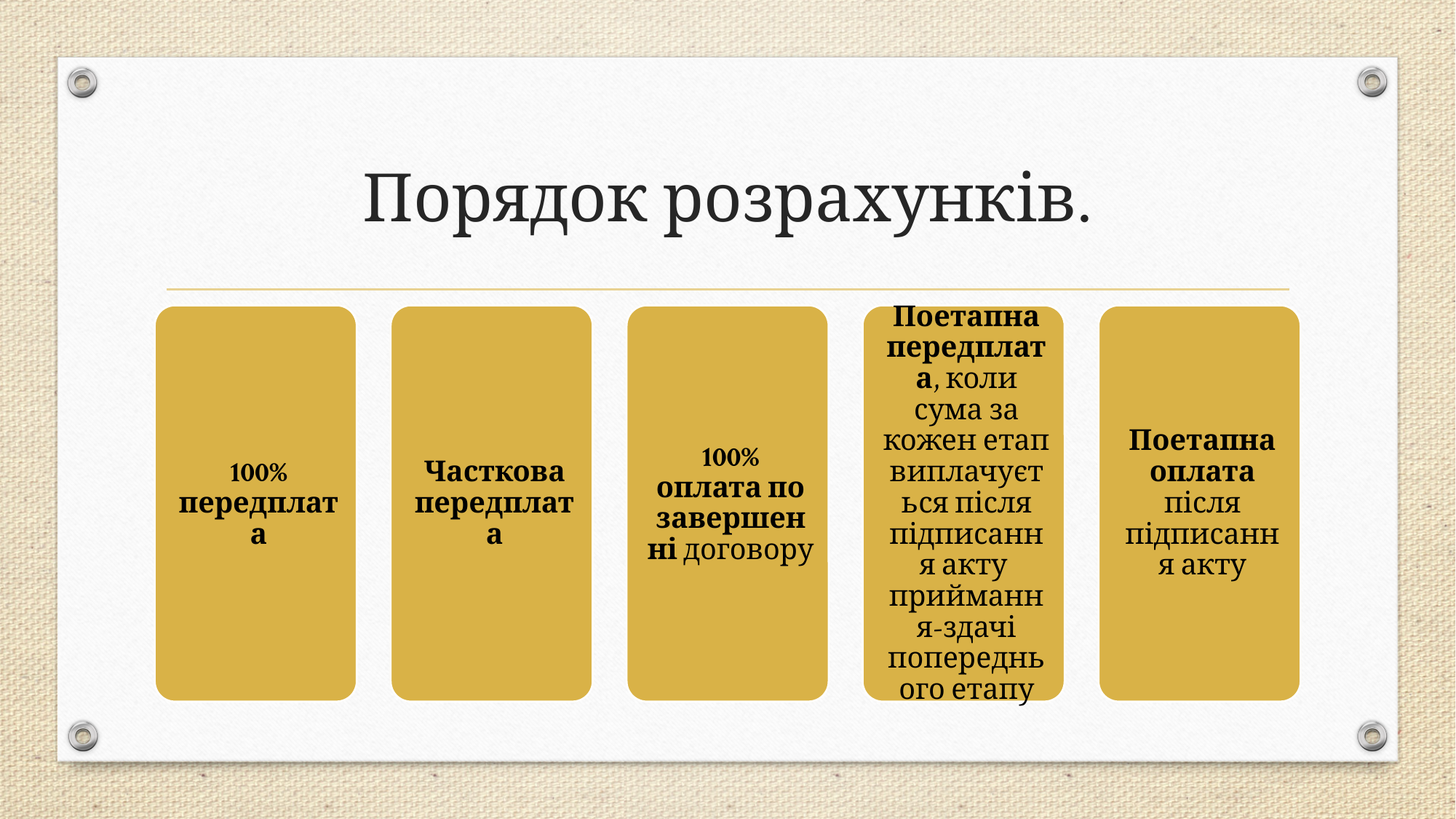

# Порядок розрахунків.
100% передплата
Часткова передплата
100% оплата по завершенні договору
Поетапна передплата, коли сума за кожен етап виплачується після підписання акту  приймання-здачі попереднього етапу
Поетапна оплата після підписання акту